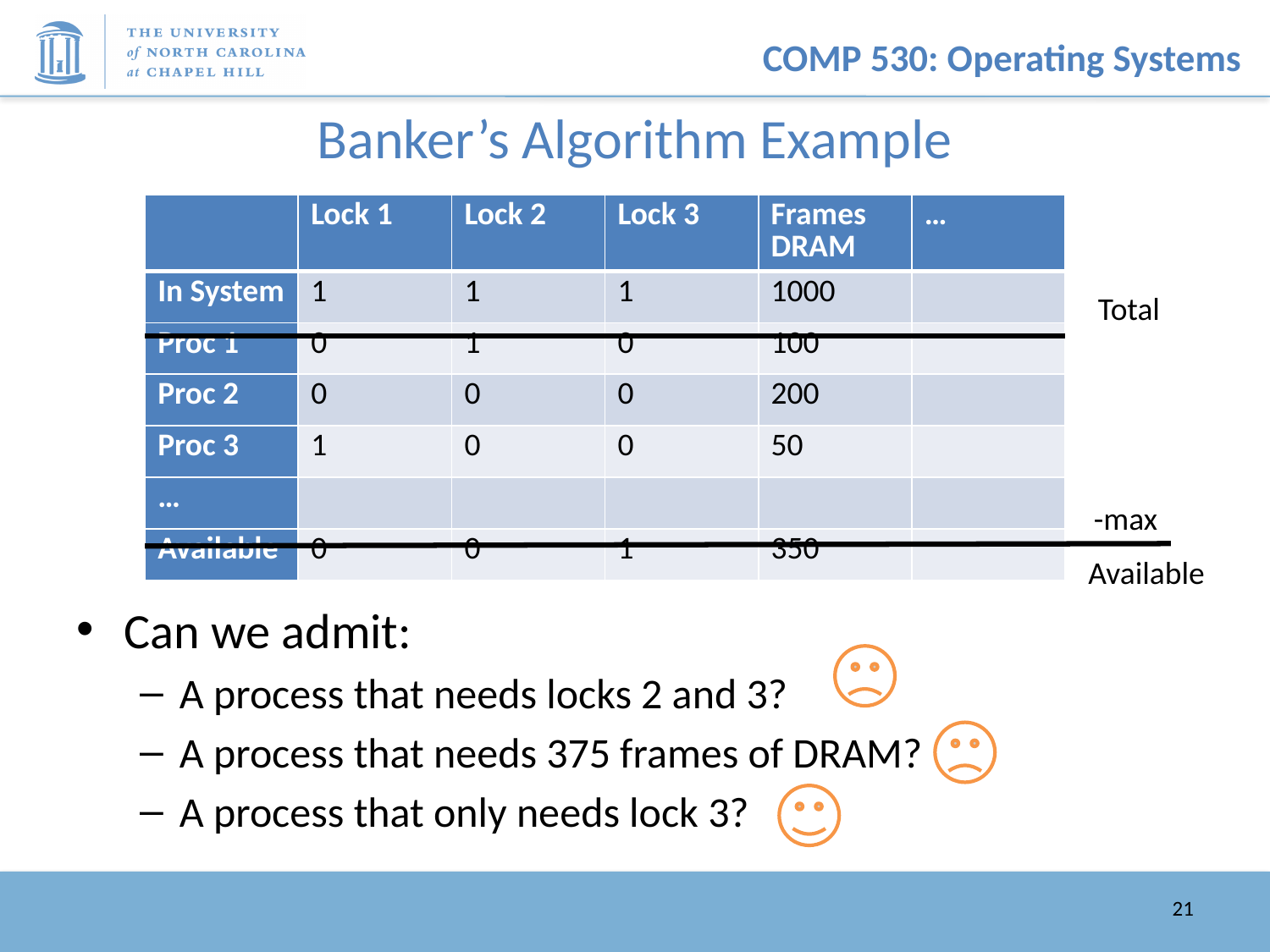

# Banker’s Algorithm Example
|  | Lock 1 | Lock 2 | Lock 3 | Frames DRAM | … |
| --- | --- | --- | --- | --- | --- |
| In System | 1 | 1 | 1 | 1000 |  |
| Proc 1 | 0 | 1 | 0 | 100 |  |
| Proc 2 | 0 | 0 | 0 | 200 |  |
| Proc 3 | 1 | 0 | 0 | 50 |  |
| … |  |  |  |  |  |
| Available | 0 | 0 | 1 | 350 |  |
Total
-max
Available
Can we admit:
A process that needs locks 2 and 3?
A process that needs 375 frames of DRAM?
A process that only needs lock 3?

21